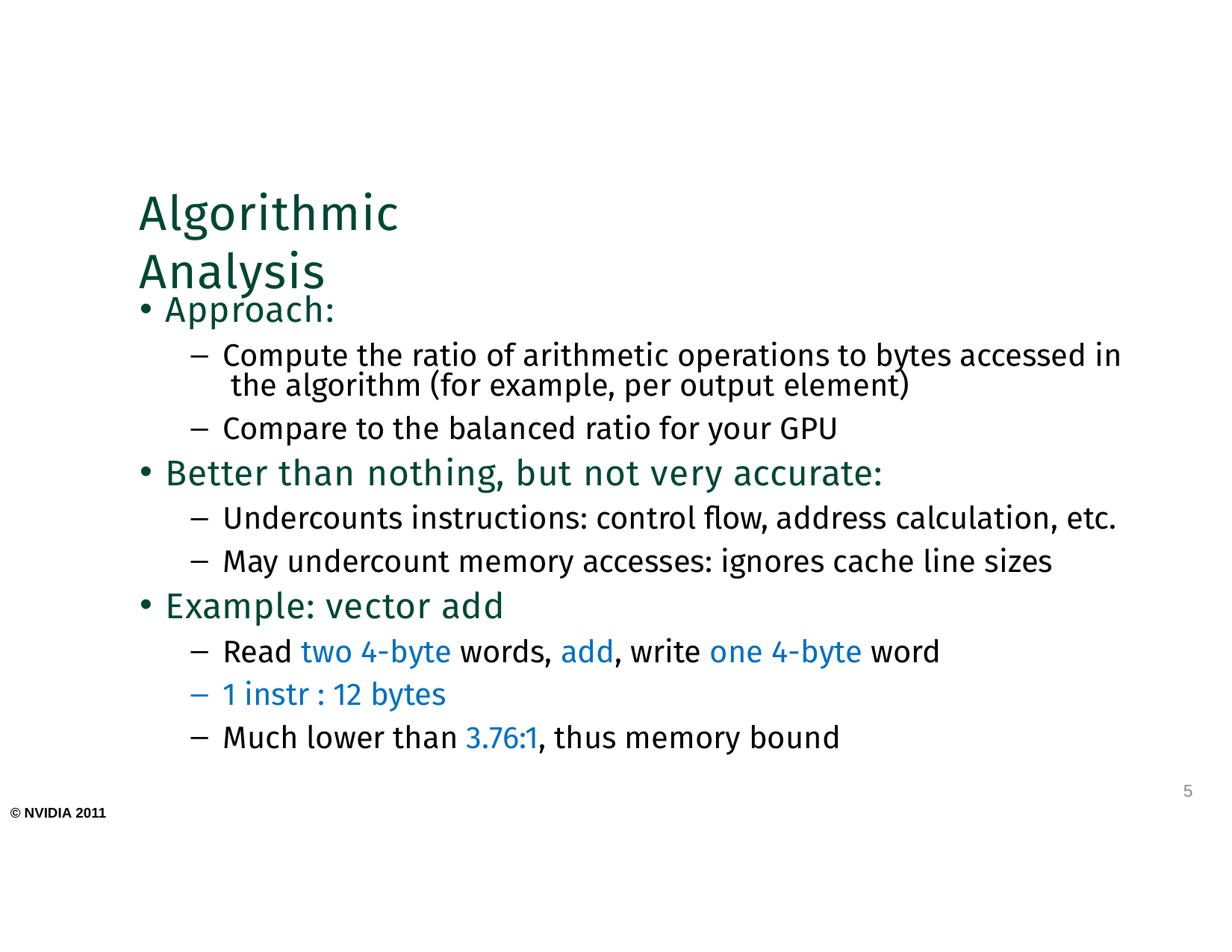

# Algorithmic Analysis
Approach:
Compute the ratio of arithmetic operations to bytes accessed in  the algorithm (for example, per output element)
Compare to the balanced ratio for your GPU
Better than nothing, but not very accurate:
Undercounts instructions: control flow, address calculation, etc.
May undercount memory accesses: ignores cache line sizes
Example: vector add
Read two 4-byte words, add, write one 4-byte word
1 instr : 12 bytes
Much lower than 3.76:1, thus memory bound
5
© NVIDIA 2011